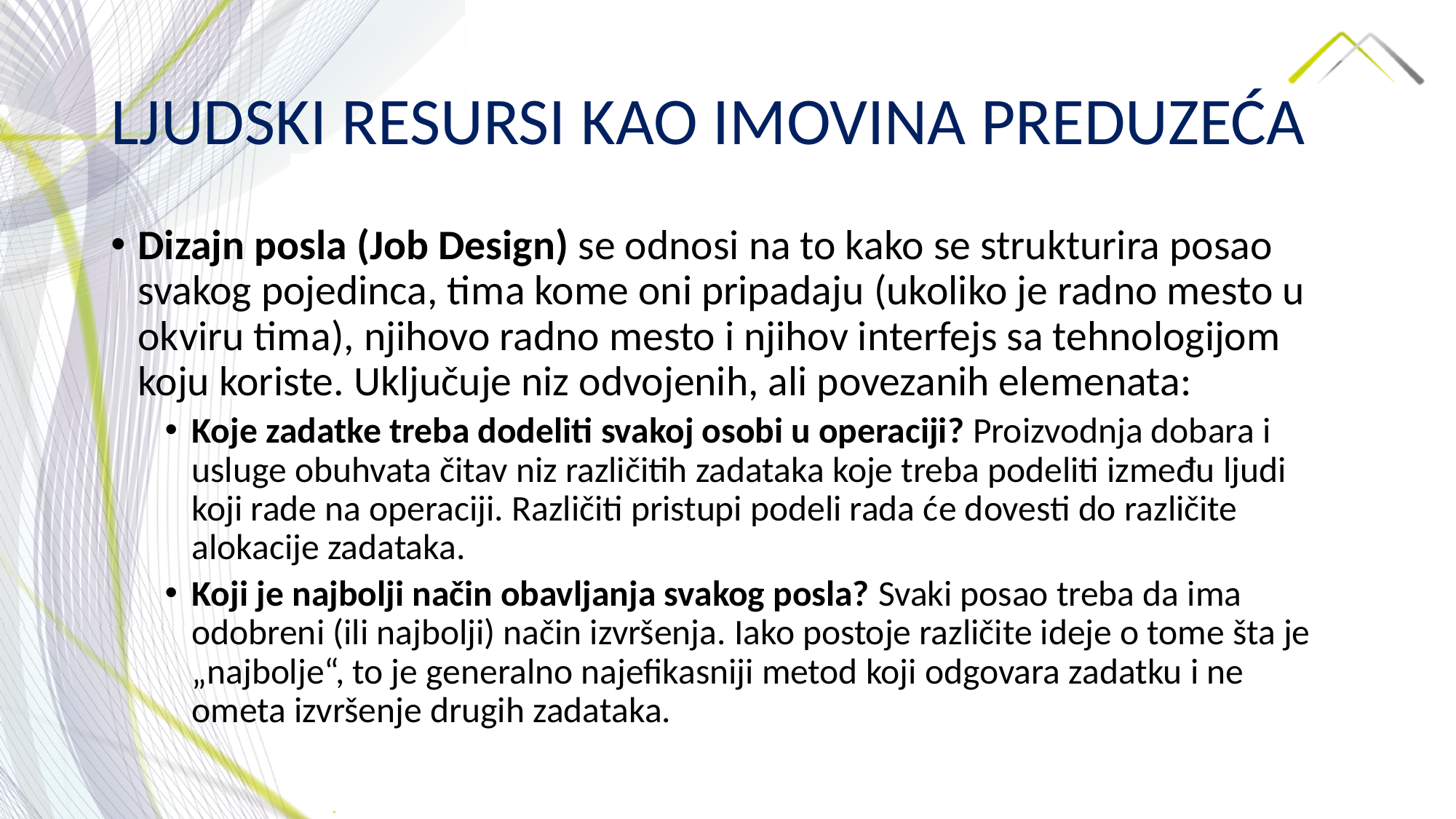

# LJUDSKI RESURSI KAO IMOVINA PREDUZEĆA
Dizajn posla (Job Design) se odnosi na to kako se strukturira posao svakog pojedinca, tima kome oni pripadaju (ukoliko je radno mesto u okviru tima), njihovo radno mesto i njihov interfejs sa tehnologijom koju koriste. Uključuje niz odvojenih, ali povezanih elemenata:
Koje zadatke treba dodeliti svakoj osobi u operaciji? Proizvodnja dobara i usluge obuhvata čitav niz različitih zadataka koje treba podeliti između ljudi koji rade na operaciji. Različiti pristupi podeli rada će dovesti do različite alokacije zadataka.
Koji je najbolji način obavljanja svakog posla? Svaki posao treba da ima odobreni (ili najbolji) način izvršenja. Iako postoje različite ideje o tome šta je „najbolje“, to je generalno najefikasniji metod koji odgovara zadatku i ne ometa izvršenje drugih zadataka.